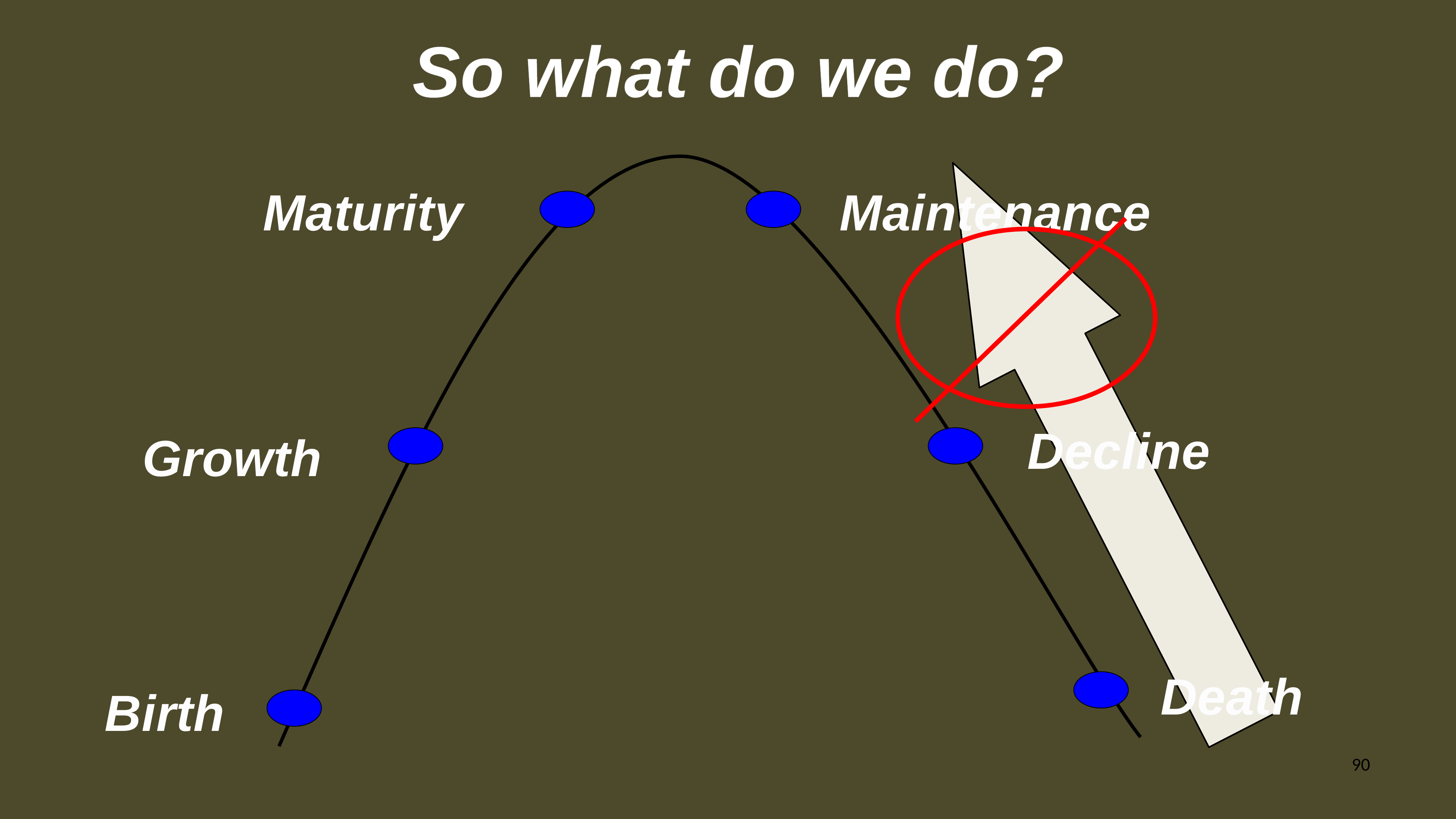

So what do we do?

Maturity
Maintenance

Decline
Growth

Death

Birth

90